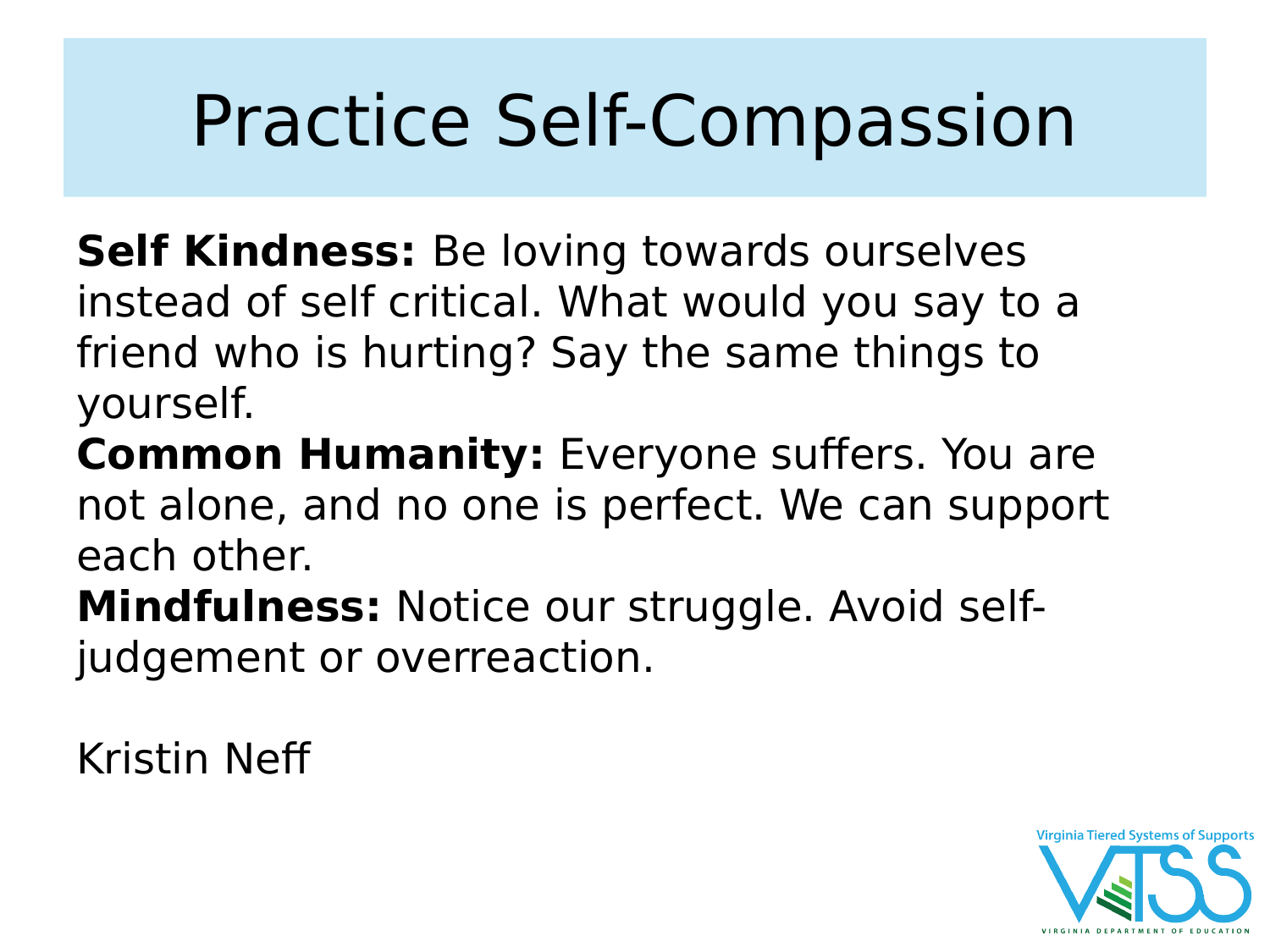

# Practice Self-Compassion
Self Kindness: Be loving towards ourselves instead of self critical. What would you say to a friend who is hurting? Say the same things to yourself.
Common Humanity: Everyone suffers. You are not alone, and no one is perfect. We can support each other.
Mindfulness: Notice our struggle. Avoid self-judgement or overreaction.

Kristin Neff